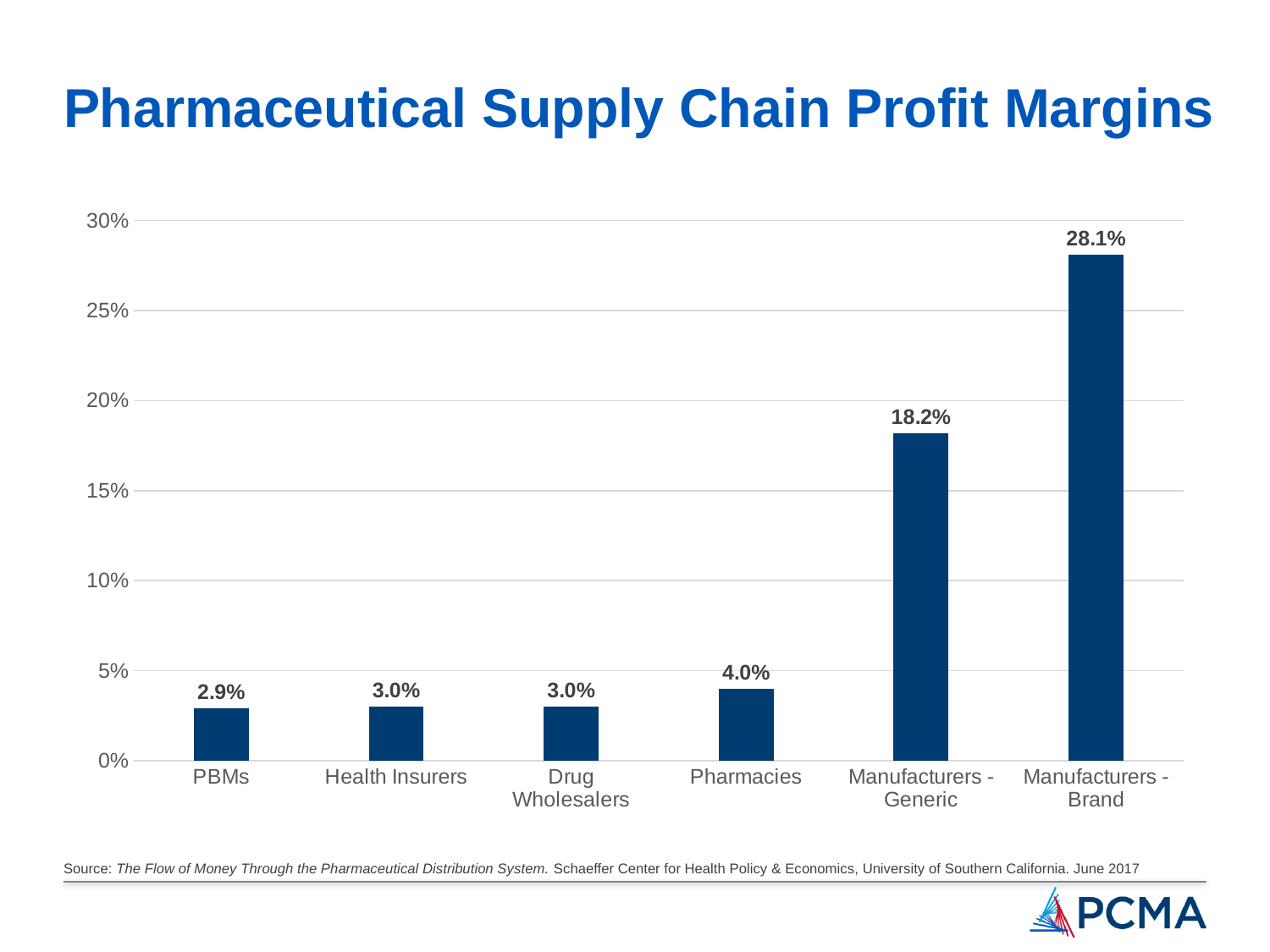

# Pharmaceutical Supply Chain Profit Margins

### Chart

| Category | Series 1 |
|---|---|
| PBMs | 0.028999999999999998 |
| Health Insurers | 0.03 |
| Drug Wholesalers | 0.03 |
| Pharmacies | 0.04 |
| Manufacturers - Generic | 0.182 |
| Manufacturers - Brand | 0.281 |
Source: The Flow of Money Through the Pharmaceutical Distribution System. Schaeffer Center for Health Policy & Economics, University of Southern California. June 2017